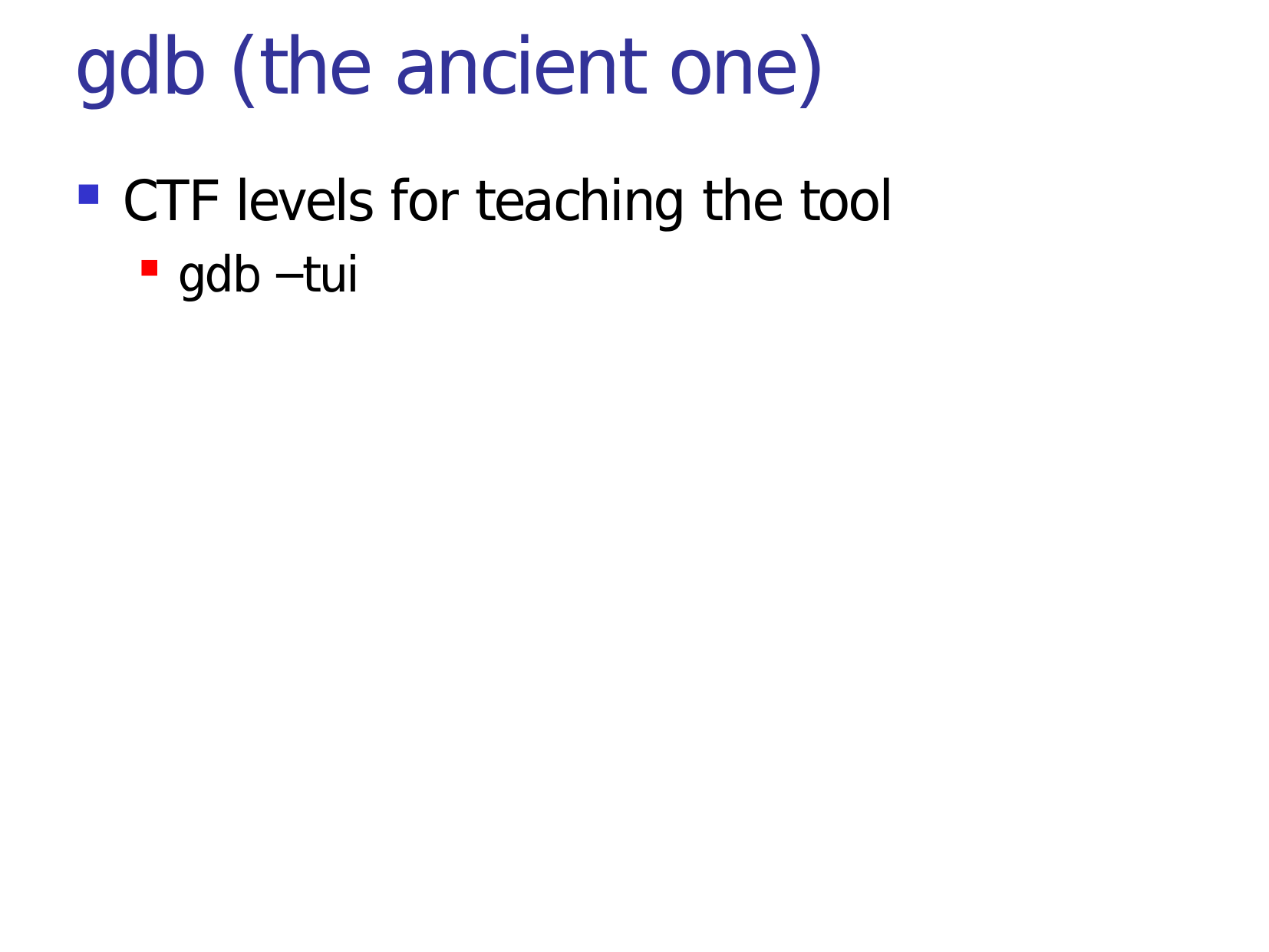

# gdb (the ancient one)
CTF levels for teaching the tool
gdb –tui